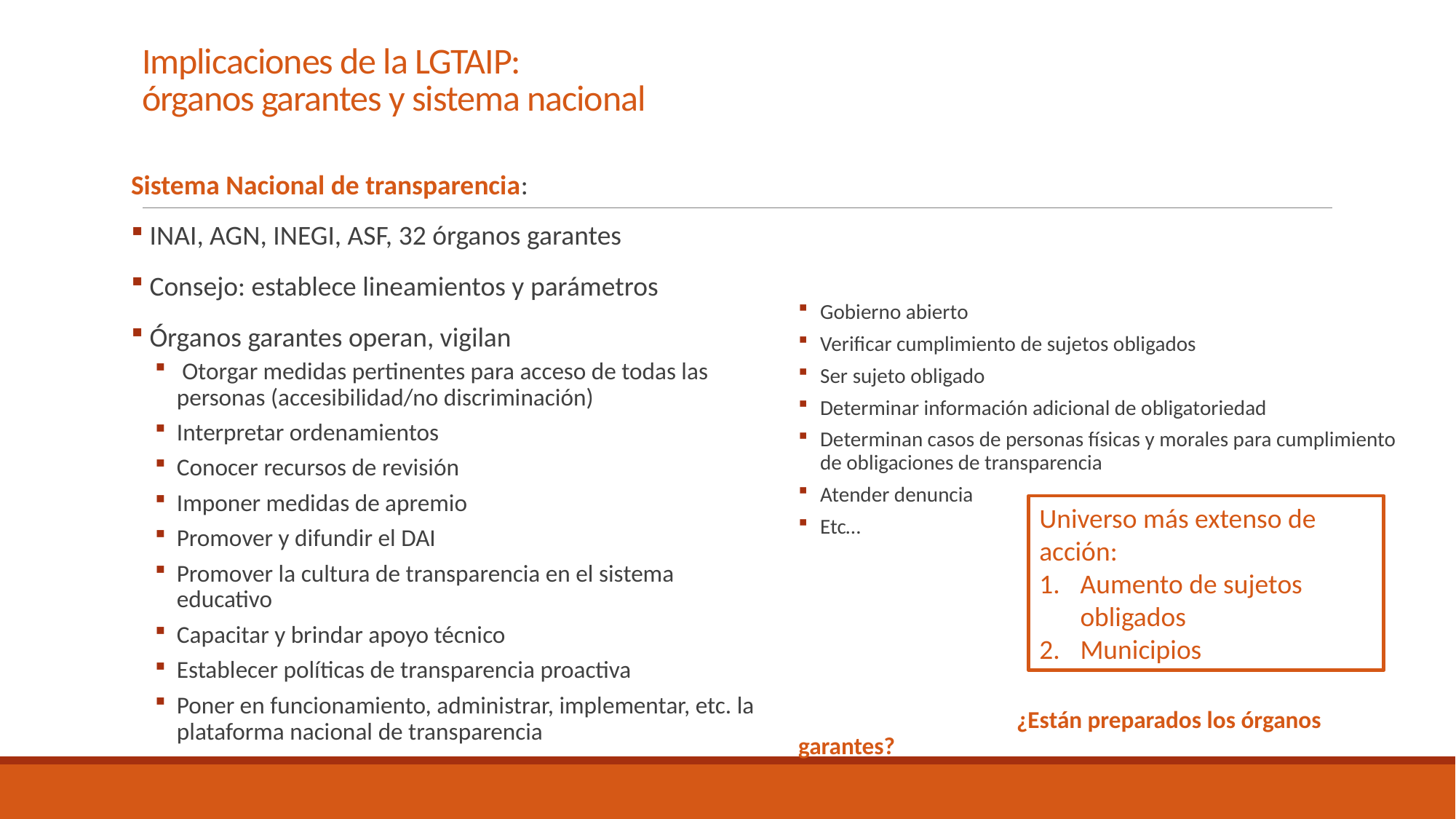

# Implicaciones de la LGTAIP: órganos garantes y sistema nacional
Sistema Nacional de transparencia:
 INAI, AGN, INEGI, ASF, 32 órganos garantes
 Consejo: establece lineamientos y parámetros
 Órganos garantes operan, vigilan
 Otorgar medidas pertinentes para acceso de todas las personas (accesibilidad/no discriminación)
Interpretar ordenamientos
Conocer recursos de revisión
Imponer medidas de apremio
Promover y difundir el DAI
Promover la cultura de transparencia en el sistema educativo
Capacitar y brindar apoyo técnico
Establecer políticas de transparencia proactiva
Poner en funcionamiento, administrar, implementar, etc. la plataforma nacional de transparencia

Gobierno abierto
Verificar cumplimiento de sujetos obligados
Ser sujeto obligado
Determinar información adicional de obligatoriedad
Determinan casos de personas físicas y morales para cumplimiento de obligaciones de transparencia
Atender denuncia
Etc…

		¿Están preparados los órganos garantes?
Universo más extenso de acción:
Aumento de sujetos obligados
Municipios